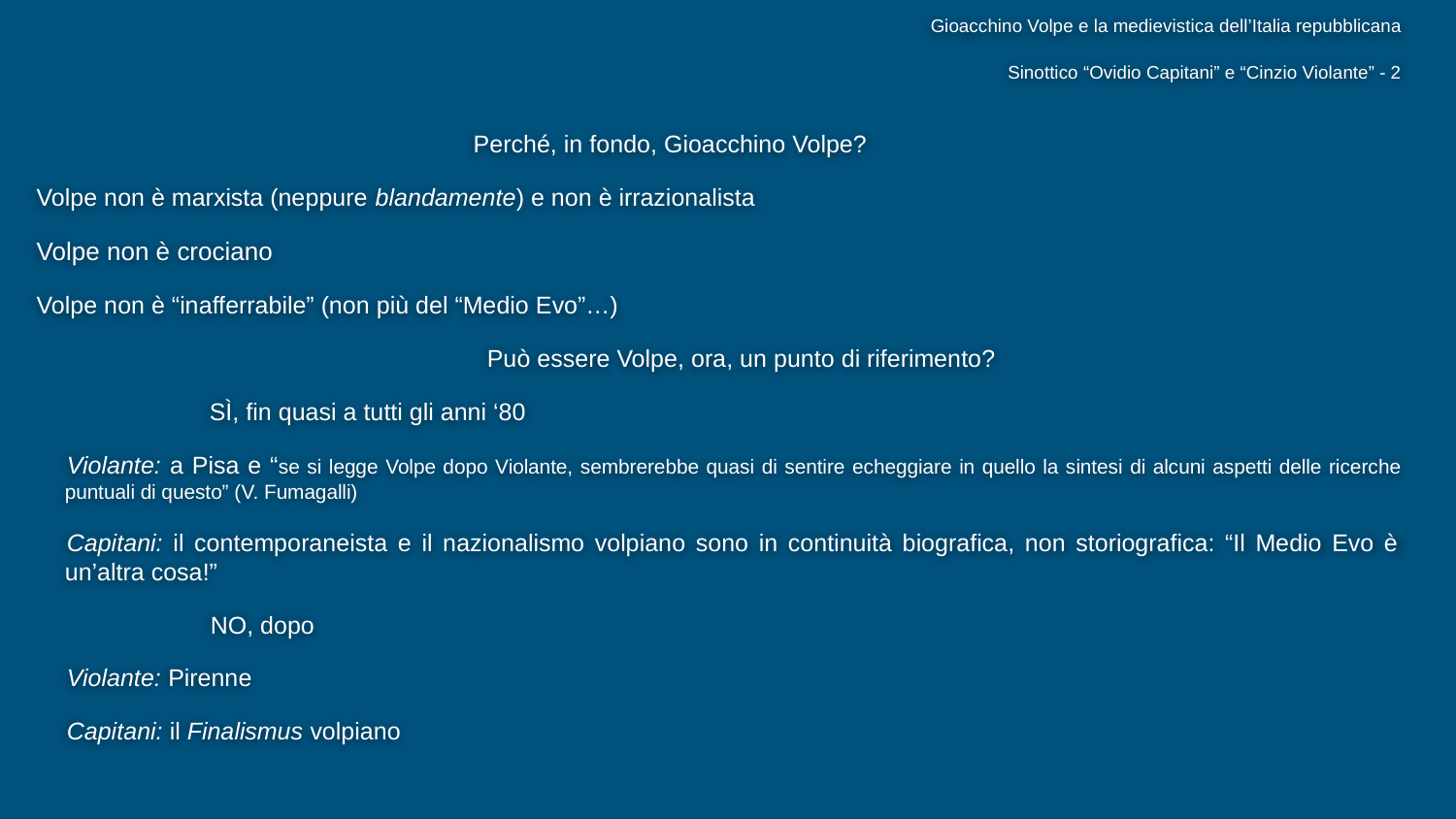

Gioacchino Volpe e la medievistica dell’Italia repubblicana
Sinottico “Ovidio Capitani” e “Cinzio Violante” - 2
			Perché, in fondo, Gioacchino Volpe?
Volpe non è marxista (neppure blandamente) e non è irrazionalista
Volpe non è crociano
Volpe non è “inafferrabile” (non più del “Medio Evo”…)
  			  Può essere Volpe, ora, un punto di riferimento?
    	    SÌ, fin quasi a tutti gli anni ‘80
Violante: a Pisa e “se si legge Volpe dopo Violante, sembrerebbe quasi di sentire echeggiare in quello la sintesi di alcuni aspetti delle ricerche puntuali di questo” (V. Fumagalli)
Capitani: il contemporaneista e il nazionalismo volpiano sono in continuità biografica, non storiografica: “Il Medio Evo è un’altra cosa!”
	NO, dopo
Violante: Pirenne
Capitani: il Finalismus volpiano